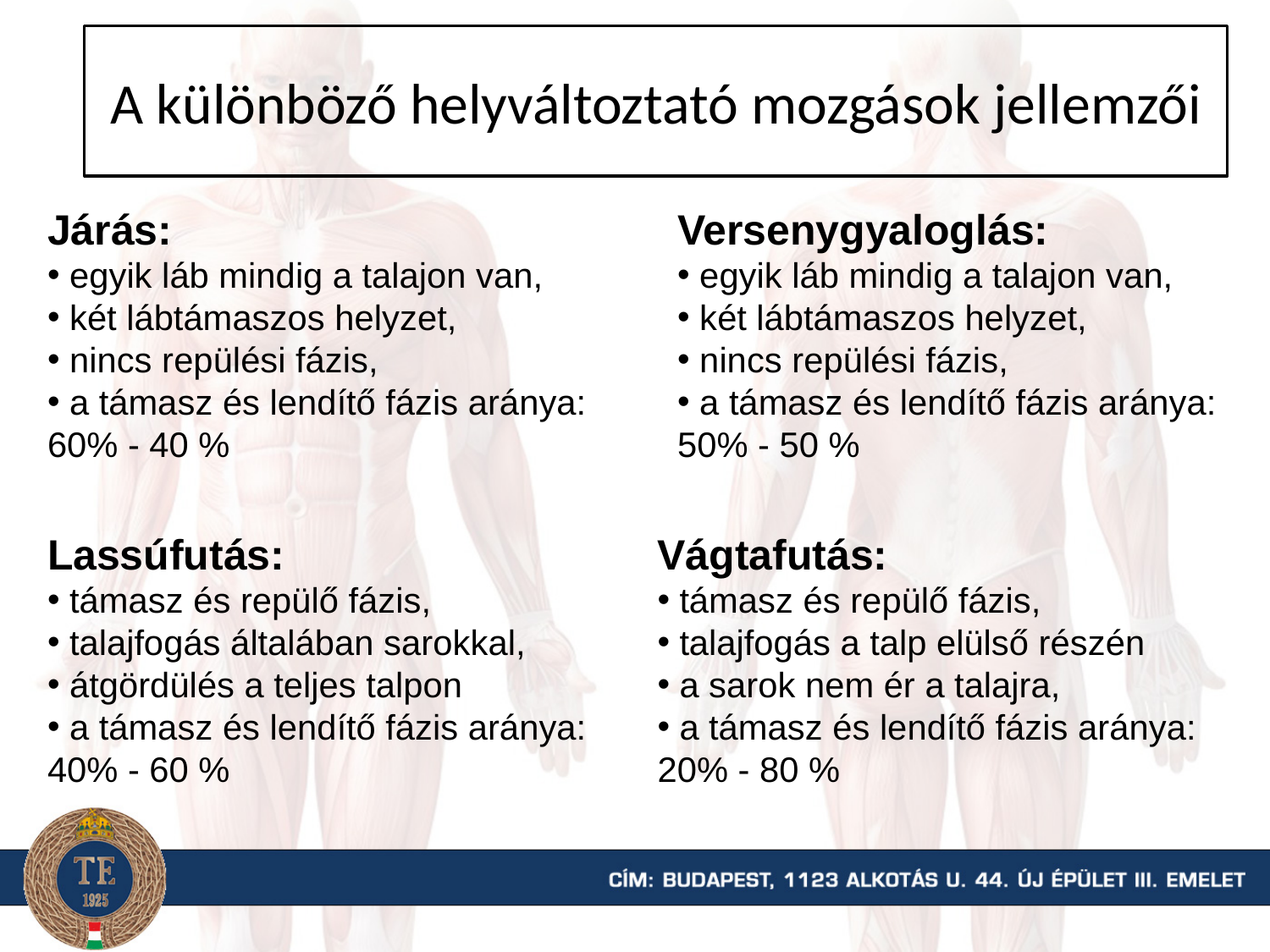

A különböző helyváltoztató mozgások jellemzői
Járás:
 egyik láb mindig a talajon van,
 két lábtámaszos helyzet,
 nincs repülési fázis,
 a támasz és lendítő fázis aránya: 60% - 40 %
Versenygyaloglás:
 egyik láb mindig a talajon van,
 két lábtámaszos helyzet,
 nincs repülési fázis,
 a támasz és lendítő fázis aránya: 50% - 50 %
Lassúfutás:
 támasz és repülő fázis,
 talajfogás általában sarokkal,
 átgördülés a teljes talpon
 a támasz és lendítő fázis aránya: 40% - 60 %
Vágtafutás:
 támasz és repülő fázis,
 talajfogás a talp elülső részén
 a sarok nem ér a talajra,
 a támasz és lendítő fázis aránya: 20% - 80 %